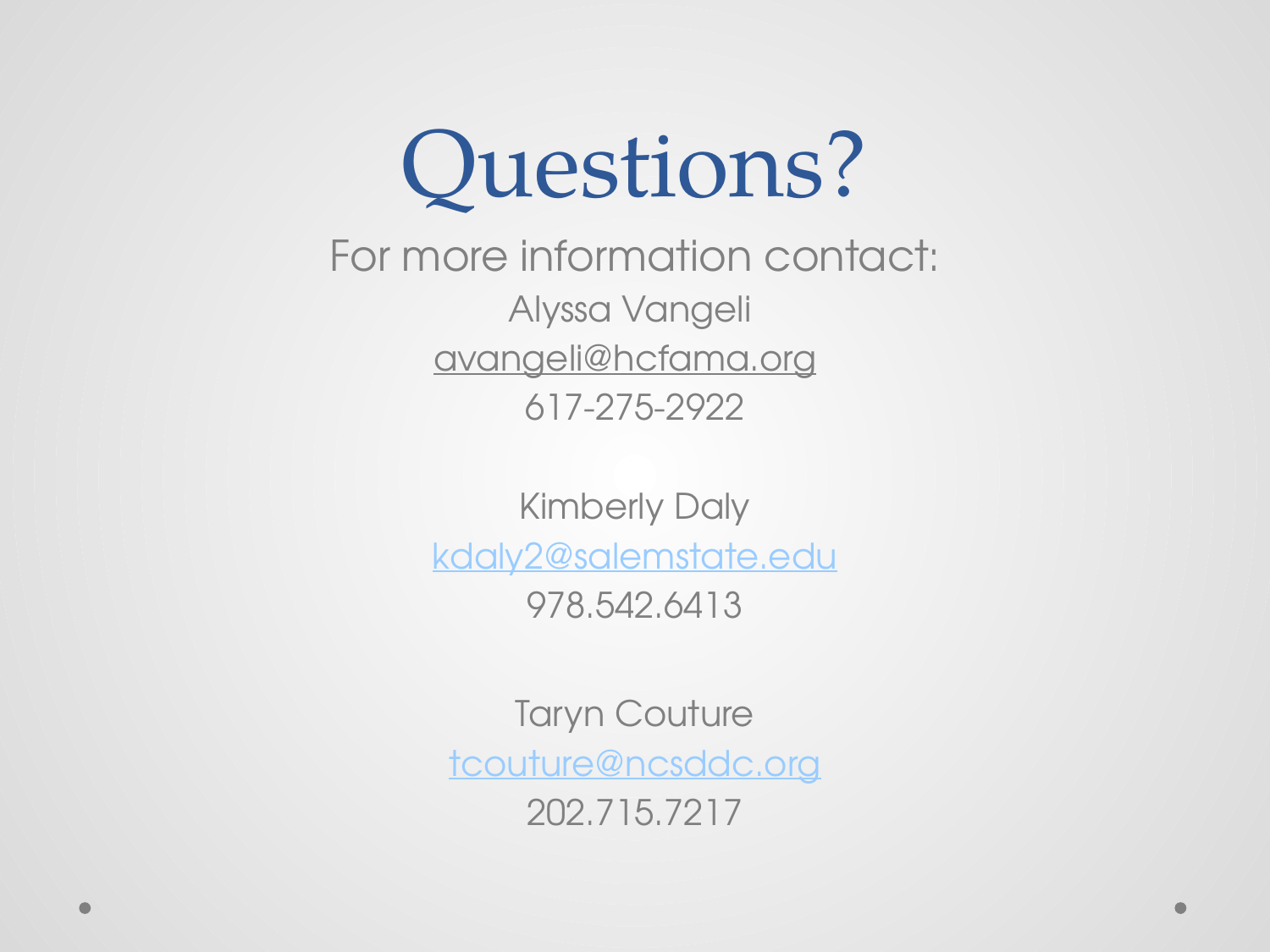

# Questions?
For more information contact:
Alyssa Vangeli
avangeli@hcfama.org
617-275-2922

Kimberly Daly
kdaly2@salemstate.edu
978.542.6413

Taryn Couture
tcouture@ncsddc.org
202.715.7217